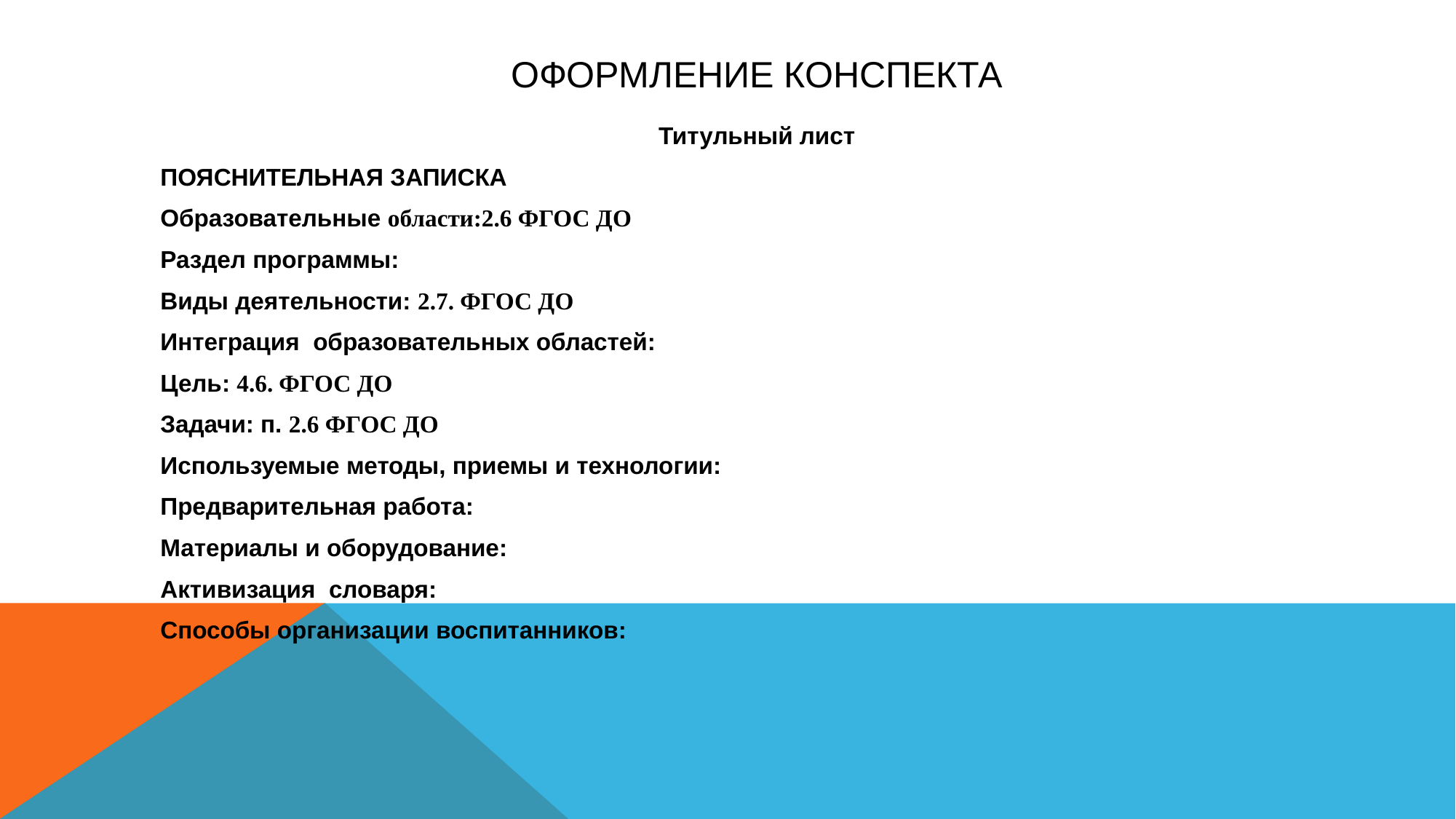

# Оформление конспекта
Титульный лист
ПОЯСНИТЕЛЬНАЯ ЗАПИСКА
Образовательные области:2.6 ФГОС ДО
Раздел программы:
Виды деятельности: 2.7. ФГОС ДО
Интеграция  образовательных областей:
Цель: 4.6. ФГОС ДО
Задачи: п. 2.6 ФГОС ДО
Используемые методы, приемы и технологии:
Предварительная работа:
Материалы и оборудование:
Активизация  словаря:
Способы организации воспитанников: